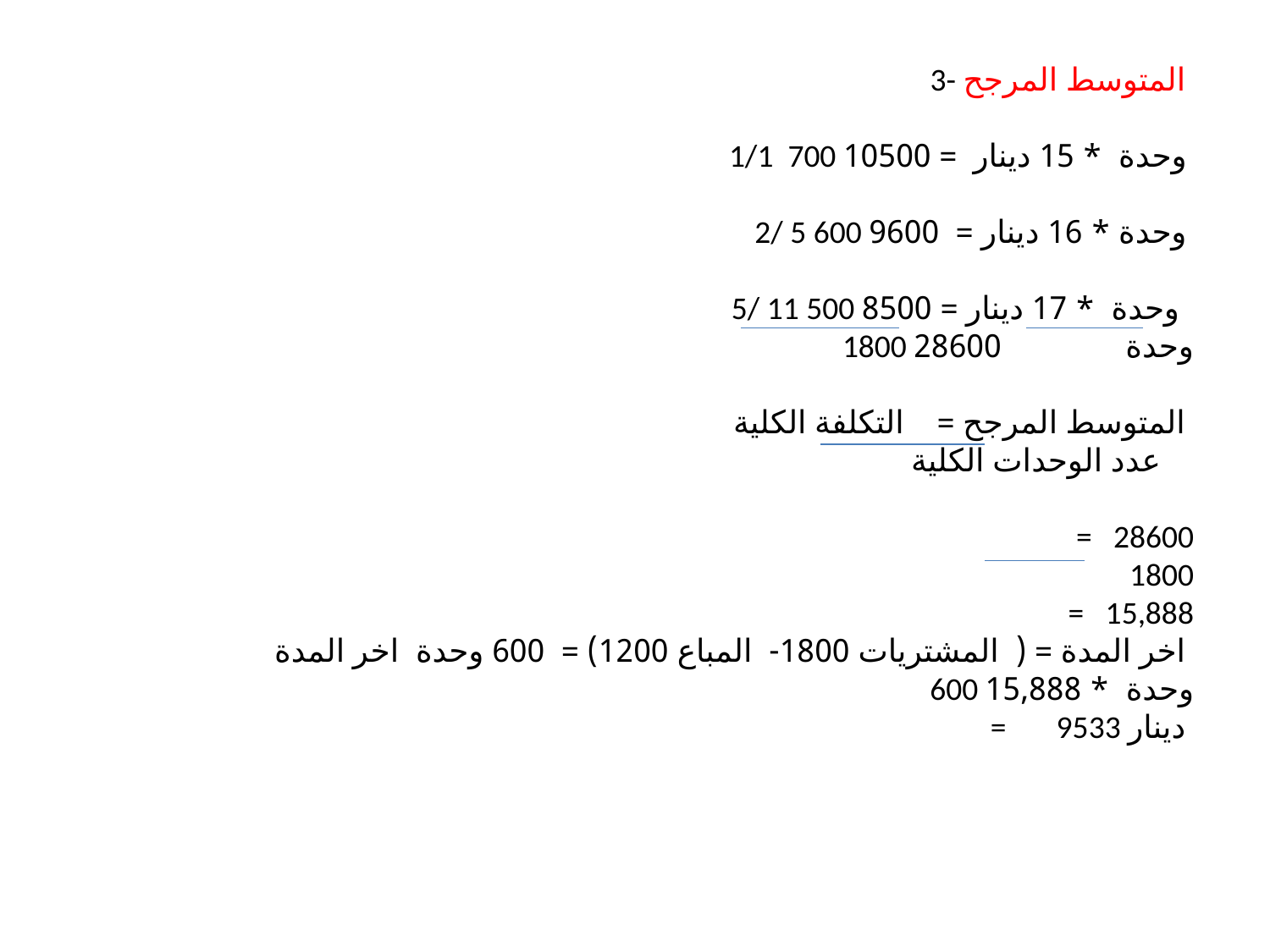

3- المتوسط المرجح

1/1  700 وحدة  * 15 دينار  = 10500

2/ 5 600 وحدة * 16 دينار =  9600

5/ 11 500 وحدة  * 17 دينار = 8500
          1800 وحدة               28600

 المتوسط المرجح =    التكلفة الكلية
                         عدد الوحدات الكلية

           =   28600
                1800
          =   15,888
اخر المدة = (  المشتريات 1800-  المباع 1200) =  600 وحدة  اخر المدة
          600 وحدة  * 15,888
            =       9533 دينار